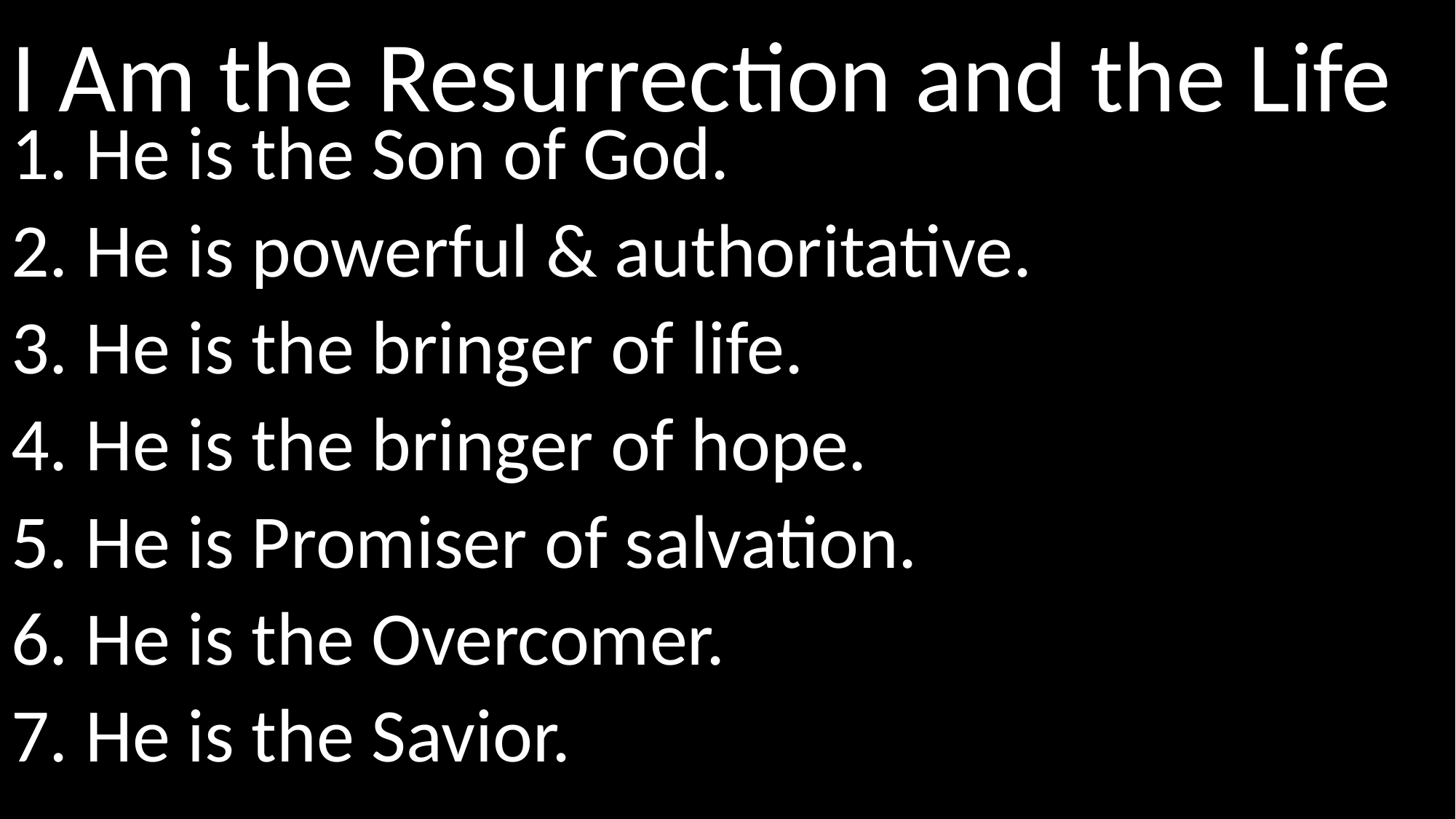

# I Am the Resurrection and the Life
1. He is the Son of God.
2. He is powerful & authoritative.
3. He is the bringer of life.
4. He is the bringer of hope.
5. He is Promiser of salvation.
6. He is the Overcomer.
7. He is the Savior.